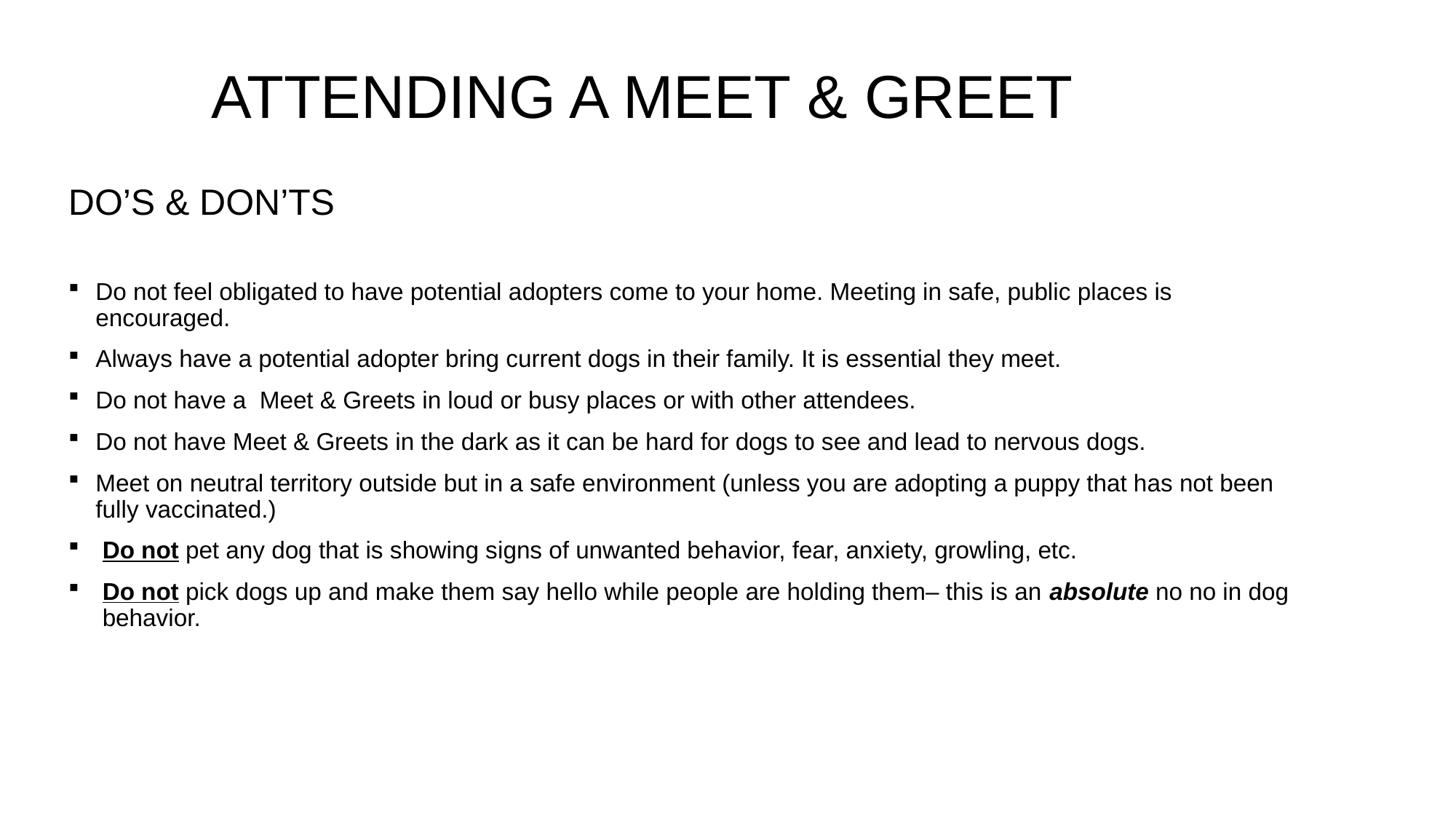

# ATTENDING A MEET & GREET
DO’S & DON’TS

Do not feel obligated to have potential adopters come to your home. Meeting in safe, public places is encouraged.
Always have a potential adopter bring current dogs in their family. It is essential they meet.
Do not have a  Meet & Greets in loud or busy places or with other attendees.
Do not have Meet & Greets in the dark as it can be hard for dogs to see and lead to nervous dogs.
Meet on neutral territory outside but in a safe environment (unless you are adopting a puppy that has not been fully vaccinated.)
Do not pet any dog that is showing signs of unwanted behavior, fear, anxiety, growling, etc.
Do not pick dogs up and make them say hello while people are holding them– this is an absolute no no in dog behavior.